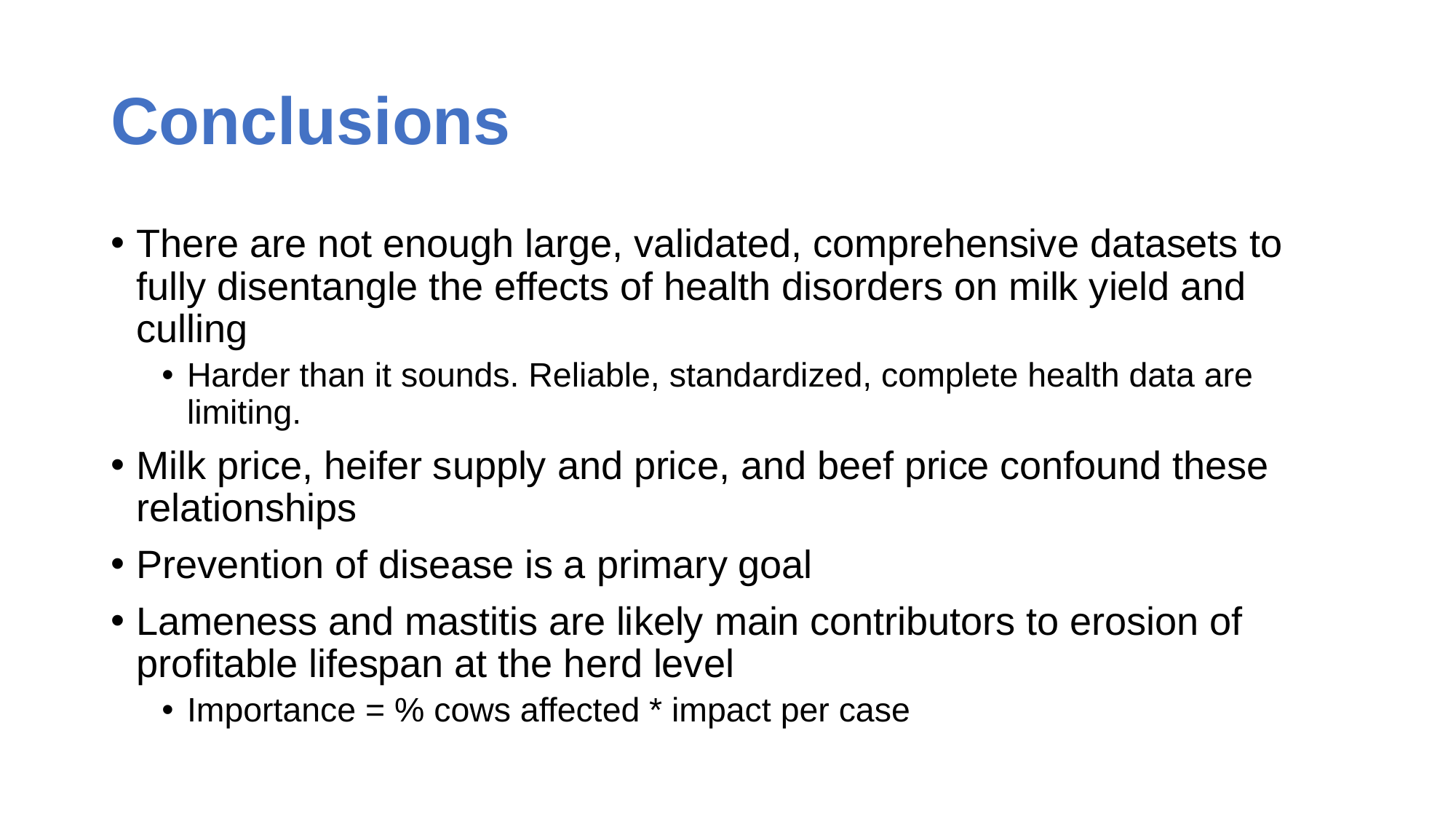

# Conclusions
There are not enough large, validated, comprehensive datasets to fully disentangle the effects of health disorders on milk yield and culling
Harder than it sounds. Reliable, standardized, complete health data are limiting.
Milk price, heifer supply and price, and beef price confound these relationships
Prevention of disease is a primary goal
Lameness and mastitis are likely main contributors to erosion of profitable lifespan at the herd level
Importance = % cows affected * impact per case